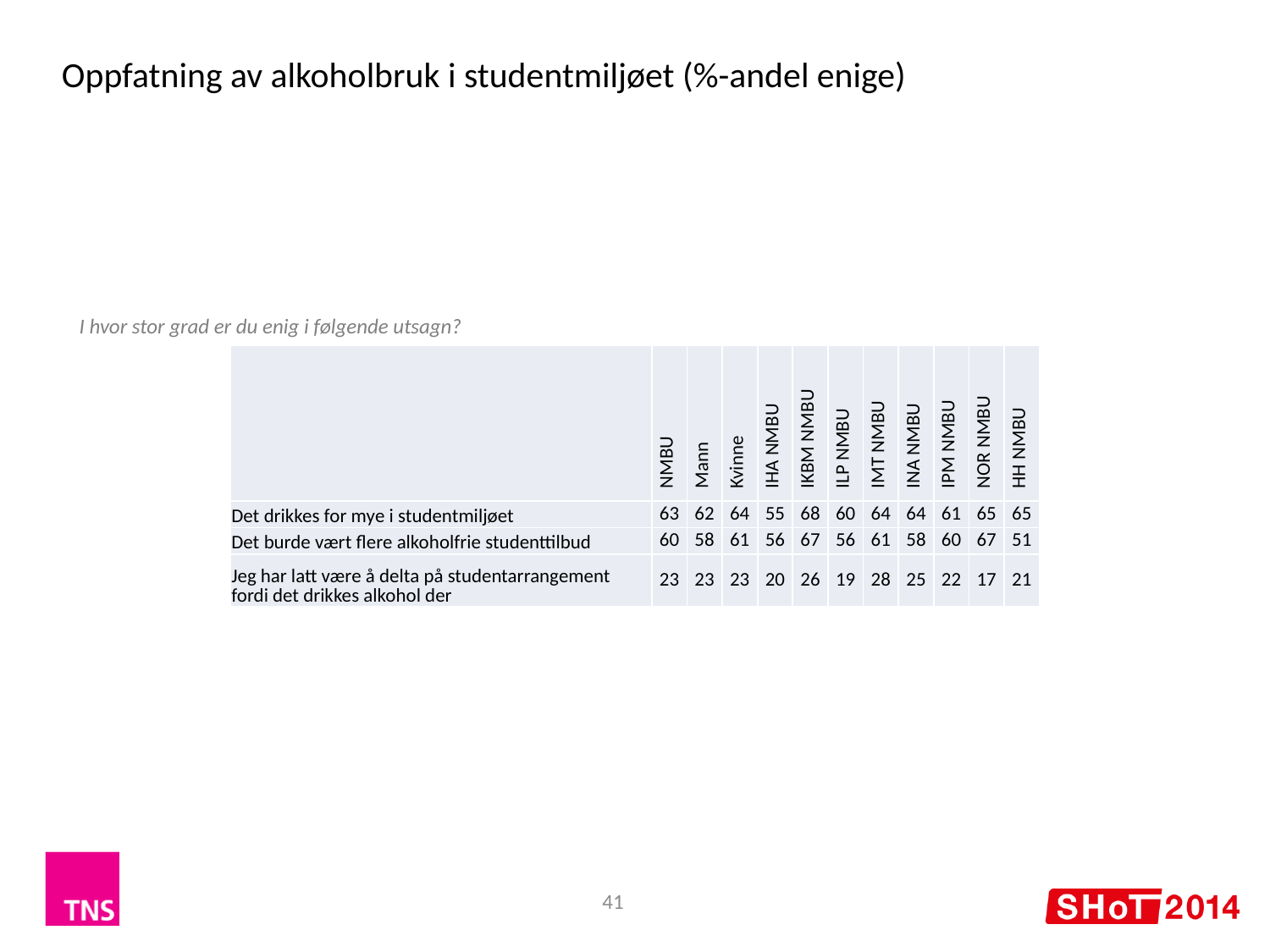

Oppfatning av alkoholbruk i studentmiljøet (%-andel enige)
I hvor stor grad er du enig i følgende utsagn?
|  | NMBU | Mann | Kvinne | IHA NMBU | IKBM NMBU | ILP NMBU | IMT NMBU | INA NMBU | IPM NMBU | NOR NMBU | HH NMBU |
| --- | --- | --- | --- | --- | --- | --- | --- | --- | --- | --- | --- |
| Det drikkes for mye i studentmiljøet | 63 | 62 | 64 | 55 | 68 | 60 | 64 | 64 | 61 | 65 | 65 |
| Det burde vært flere alkoholfrie studenttilbud | 60 | 58 | 61 | 56 | 67 | 56 | 61 | 58 | 60 | 67 | 51 |
| Jeg har latt være å delta på studentarrangement fordi det drikkes alkohol der | 23 | 23 | 23 | 20 | 26 | 19 | 28 | 25 | 22 | 17 | 21 |
41